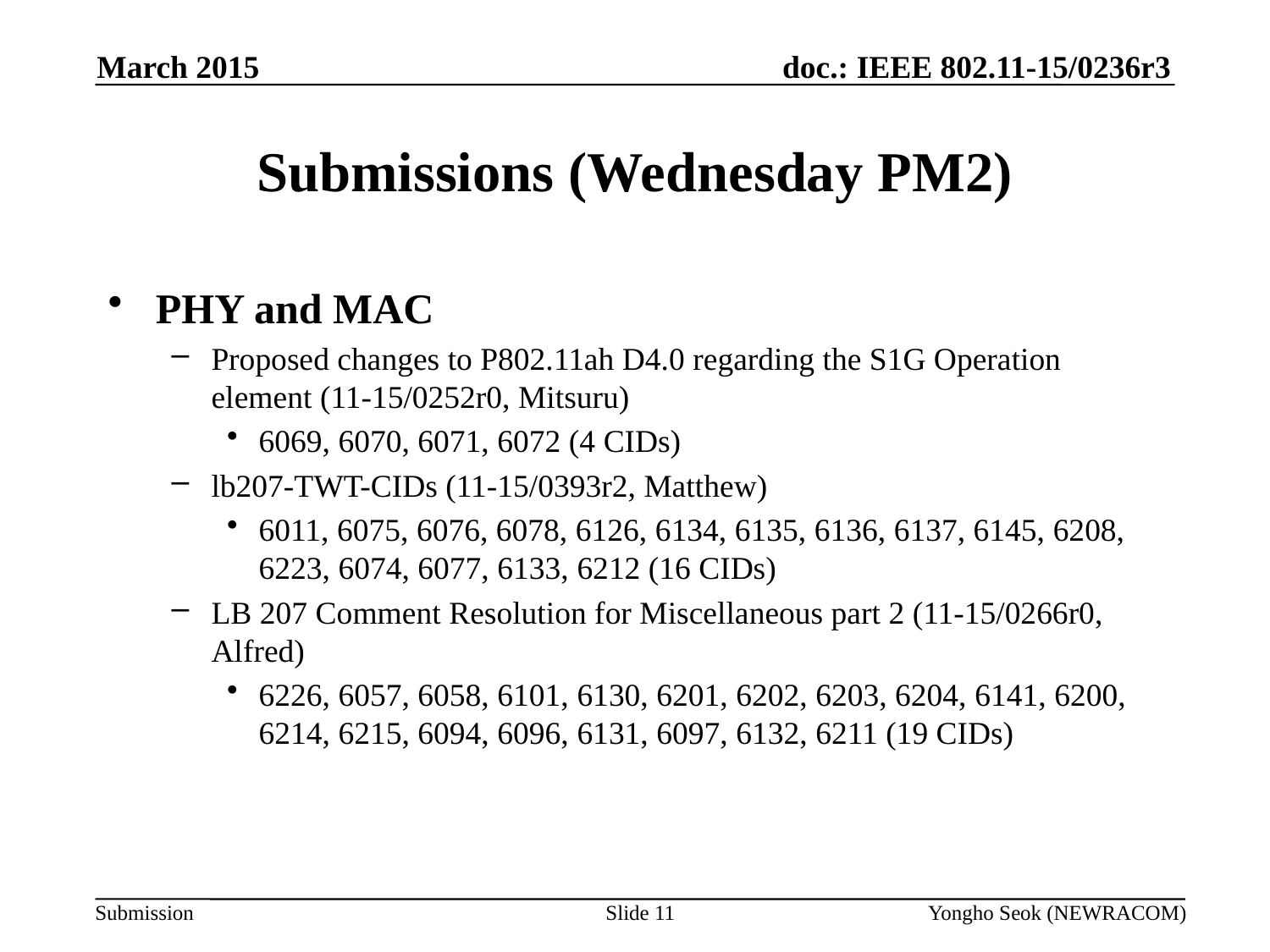

March 2015
# Submissions (Wednesday PM2)
PHY and MAC
Proposed changes to P802.11ah D4.0 regarding the S1G Operation element (11-15/0252r0, Mitsuru)
6069, 6070, 6071, 6072 (4 CIDs)
lb207-TWT-CIDs (11-15/0393r2, Matthew)
6011, 6075, 6076, 6078, 6126, 6134, 6135, 6136, 6137, 6145, 6208, 6223, 6074, 6077, 6133, 6212 (16 CIDs)
LB 207 Comment Resolution for Miscellaneous part 2 (11-15/0266r0, Alfred)
6226, 6057, 6058, 6101, 6130, 6201, 6202, 6203, 6204, 6141, 6200, 6214, 6215, 6094, 6096, 6131, 6097, 6132, 6211 (19 CIDs)

Slide 11
Yongho Seok (NEWRACOM)